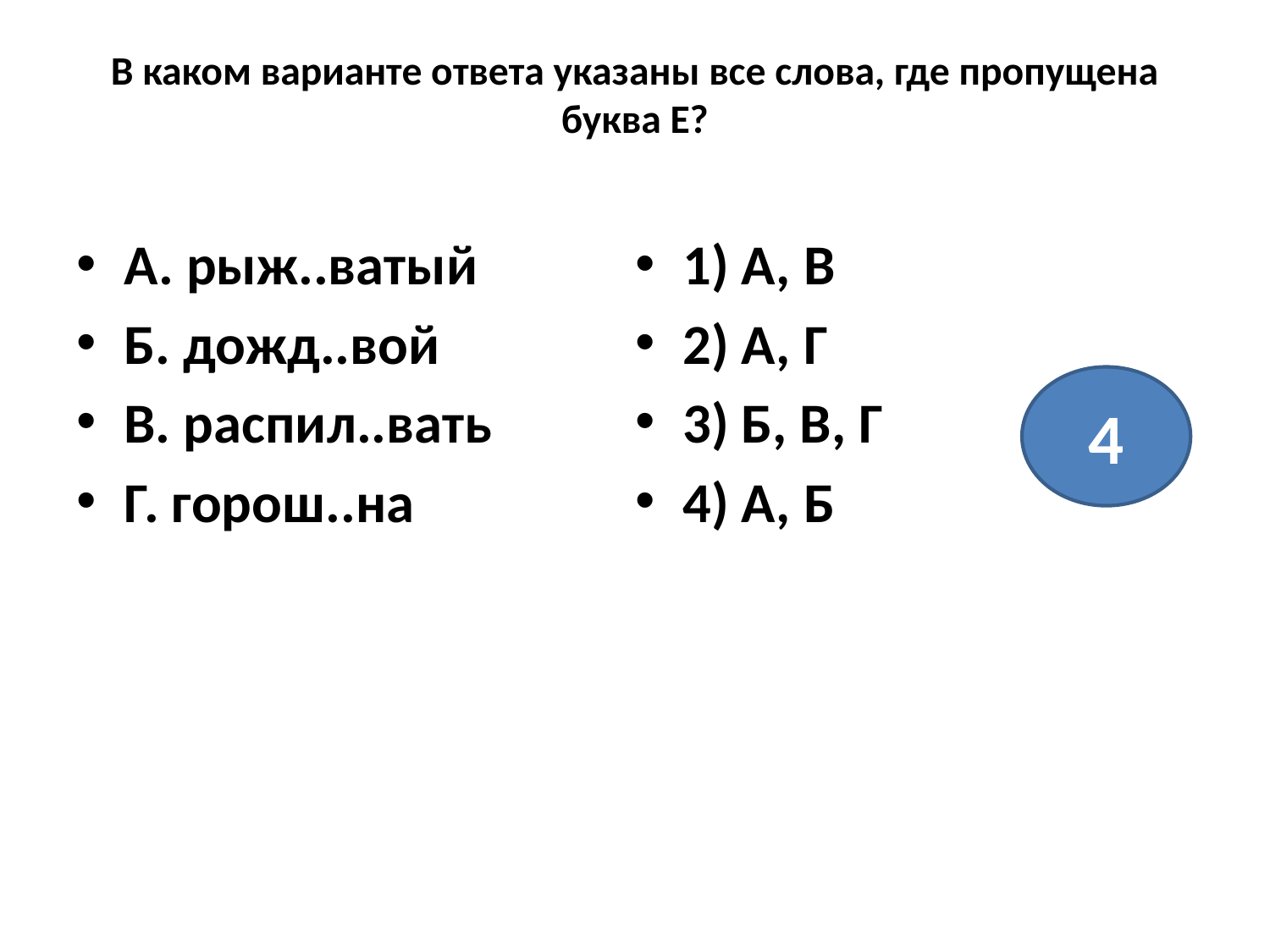

# В каком варианте ответа указаны все слова, где пропущена буква Е?
А. рыж..ватый
Б. дожд..вой
В. распил..вать
Г. горош..на

1) А, В
2) А, Г
3) Б, В, Г
4) А, Б

4